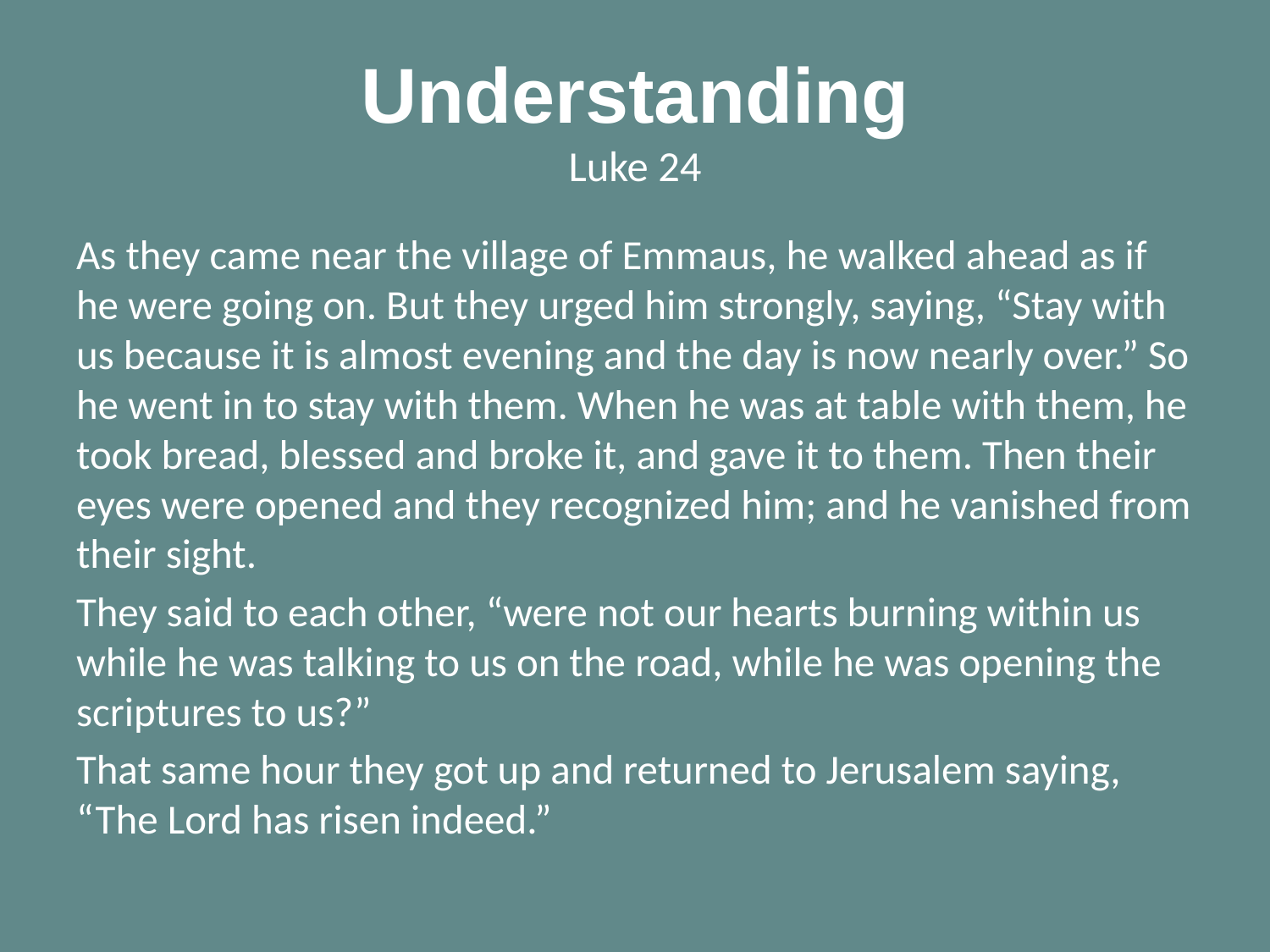

# Understanding Luke 24
As they came near the village of Emmaus, he walked ahead as if he were going on. But they urged him strongly, saying, “Stay with us because it is almost evening and the day is now nearly over.” So he went in to stay with them. When he was at table with them, he took bread, blessed and broke it, and gave it to them. Then their eyes were opened and they recognized him; and he vanished from their sight.
They said to each other, “were not our hearts burning within us while he was talking to us on the road, while he was opening the scriptures to us?”
That same hour they got up and returned to Jerusalem saying, “The Lord has risen indeed.”